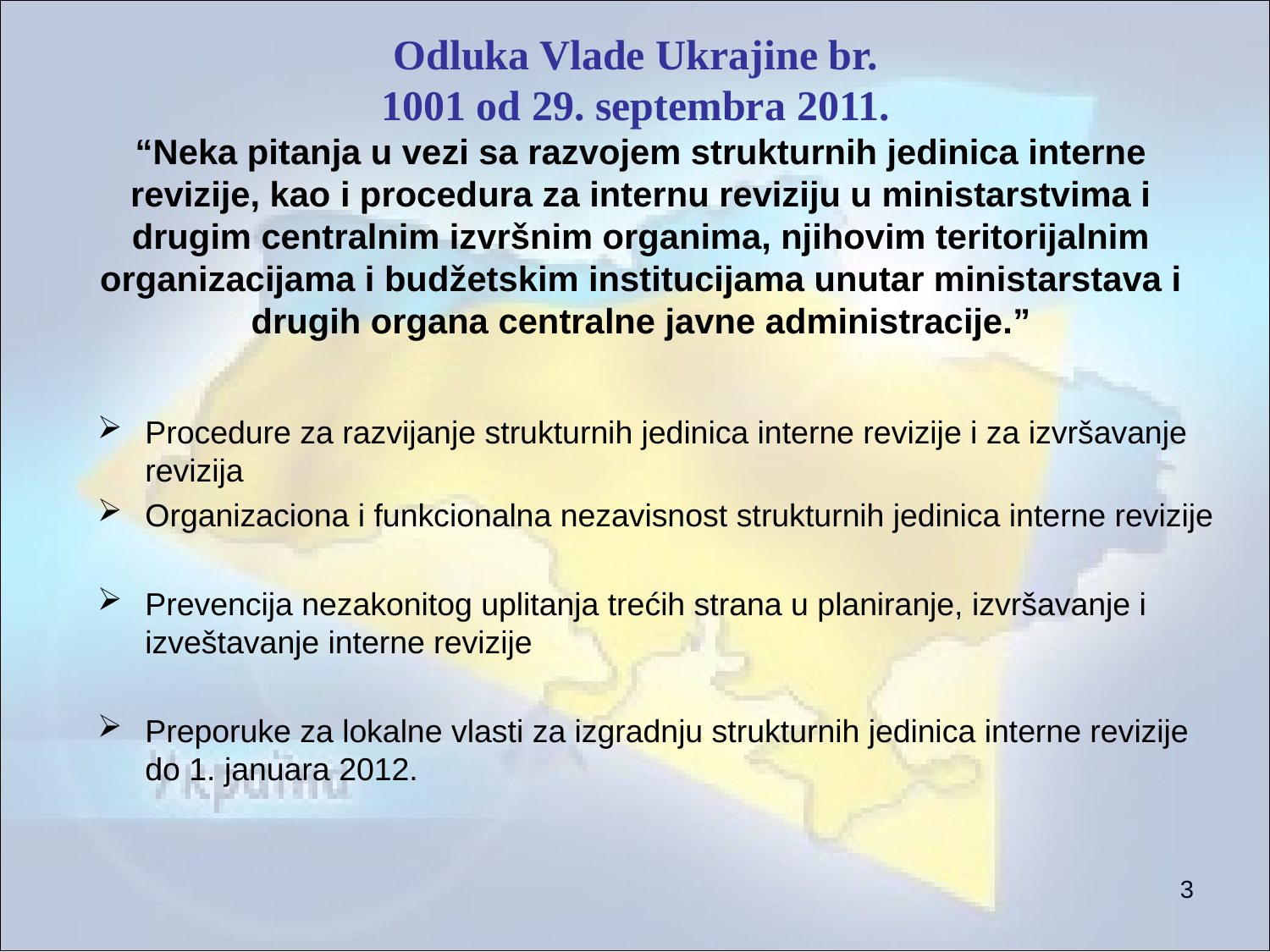

# Odluka Vlade Ukrajine br. 1001 od 29. septembra 2011. “Neka pitanja u vezi sa razvojem strukturnih jedinica interne revizije, kao i procedura za internu reviziju u ministarstvima i drugim centralnim izvršnim organima, njihovim teritorijalnim organizacijama i budžetskim institucijama unutar ministarstava i drugih organa centralne javne administracije.”
Procedure za razvijanje strukturnih jedinica interne revizije i za izvršavanje revizija
Organizaciona i funkcionalna nezavisnost strukturnih jedinica interne revizije

Prevencija nezakonitog uplitanja trećih strana u planiranje, izvršavanje i izveštavanje interne revizije

Preporuke za lokalne vlasti za izgradnju strukturnih jedinica interne revizije do 1. januara 2012.

3